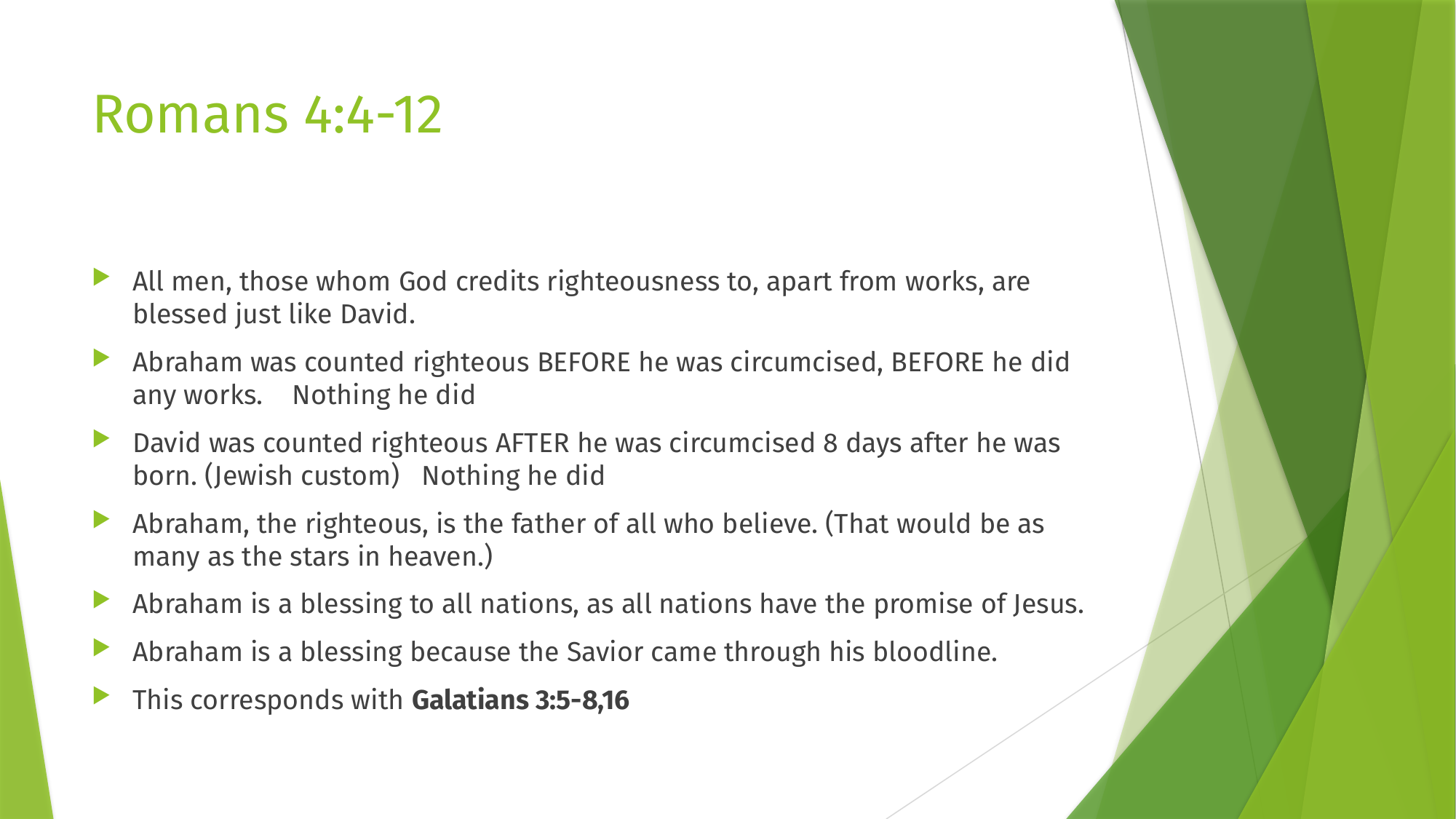

# Romans 4:4-12
All men, those whom God credits righteousness to, apart from works, are blessed just like David.
Abraham was counted righteous BEFORE he was circumcised, BEFORE he did any works.    Nothing he did
David was counted righteous AFTER he was circumcised 8 days after he was born. (Jewish custom)   Nothing he did
Abraham, the righteous, is the father of all who believe. (That would be as many as the stars in heaven.)
Abraham is a blessing to all nations, as all nations have the promise of Jesus.
Abraham is a blessing because the Savior came through his bloodline.
This corresponds with Galatians 3:5-8,16